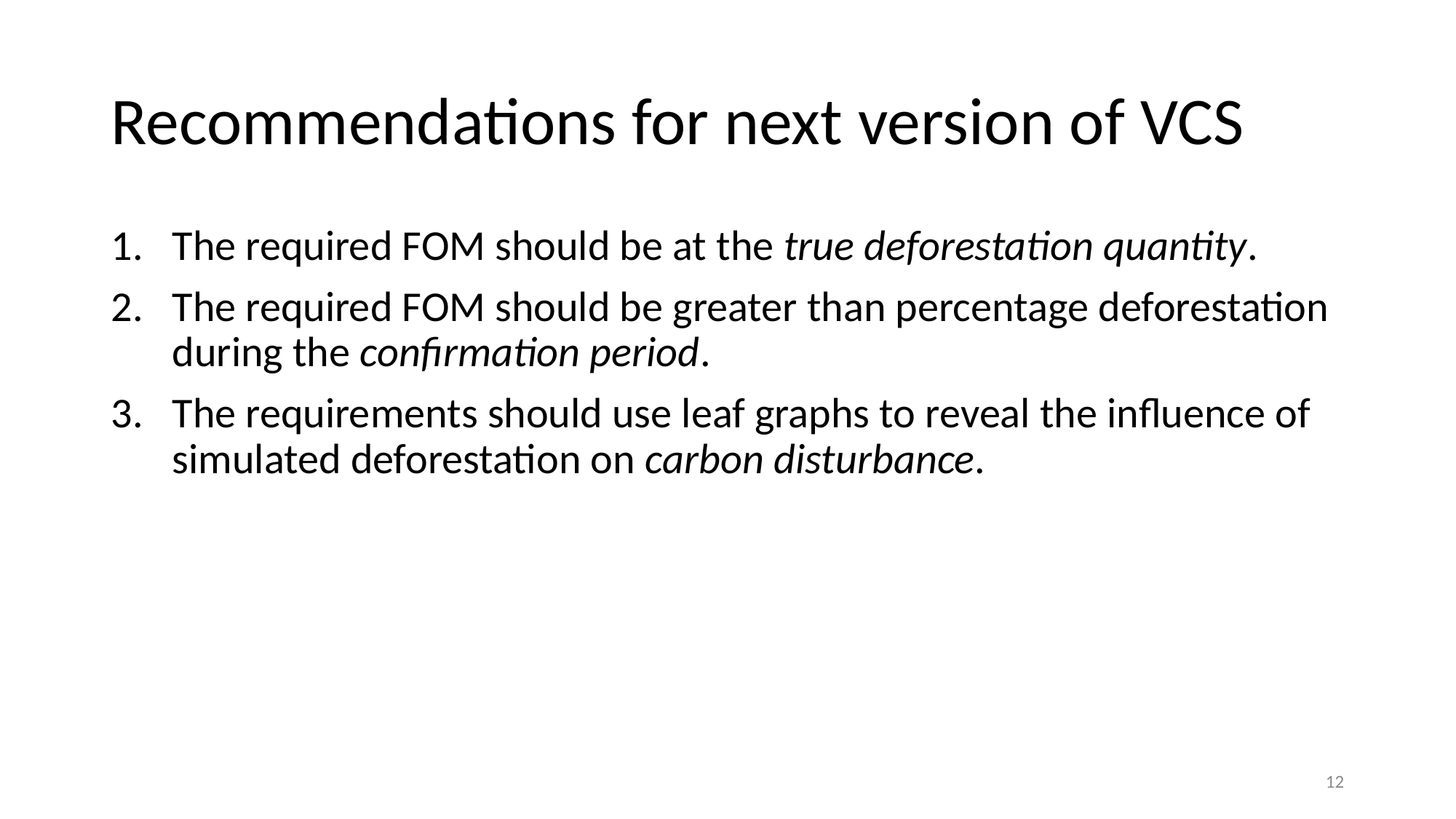

# Recommendations for next version of VCS
The required FOM should be at the true deforestation quantity.
The required FOM should be greater than percentage deforestation during the confirmation period.
The requirements should use leaf graphs to reveal the influence of simulated deforestation on carbon disturbance.
12